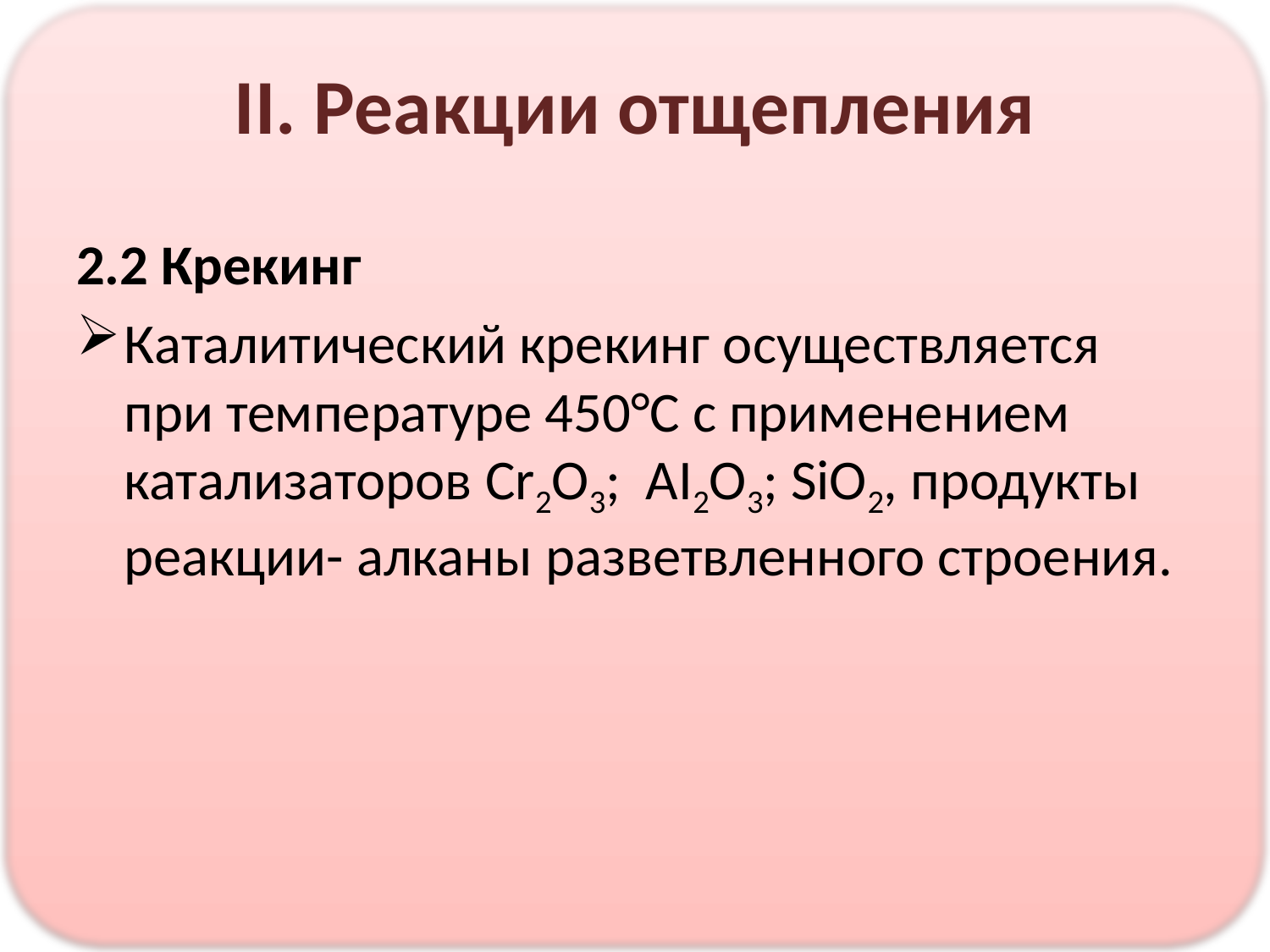

# II. Реакции отщепления
2.2 Крекинг
Каталитический крекинг осуществляется при температуре 450°С с применением катализаторов Cr2O3;  AI2O3; SiO2, продукты реакции- алканы разветвленного строения.